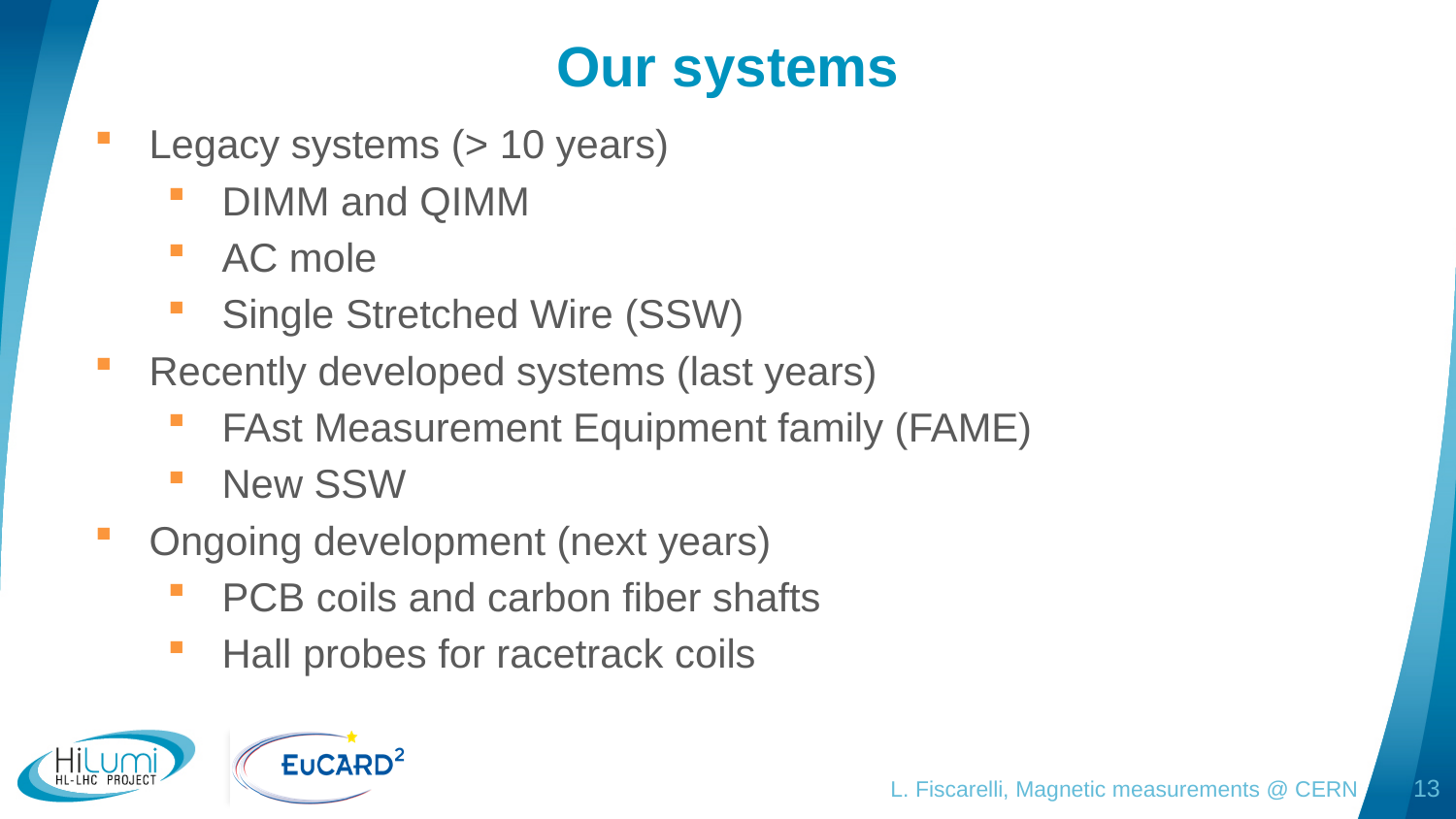

# Our systems
Legacy systems (> 10 years)
DIMM and QIMM
AC mole
Single Stretched Wire (SSW)
Recently developed systems (last years)
FAst Measurement Equipment family (FAME)
New SSW
Ongoing development (next years)
PCB coils and carbon fiber shafts
Hall probes for racetrack coils
L. Fiscarelli, Magnetic measurements @ CERN
13